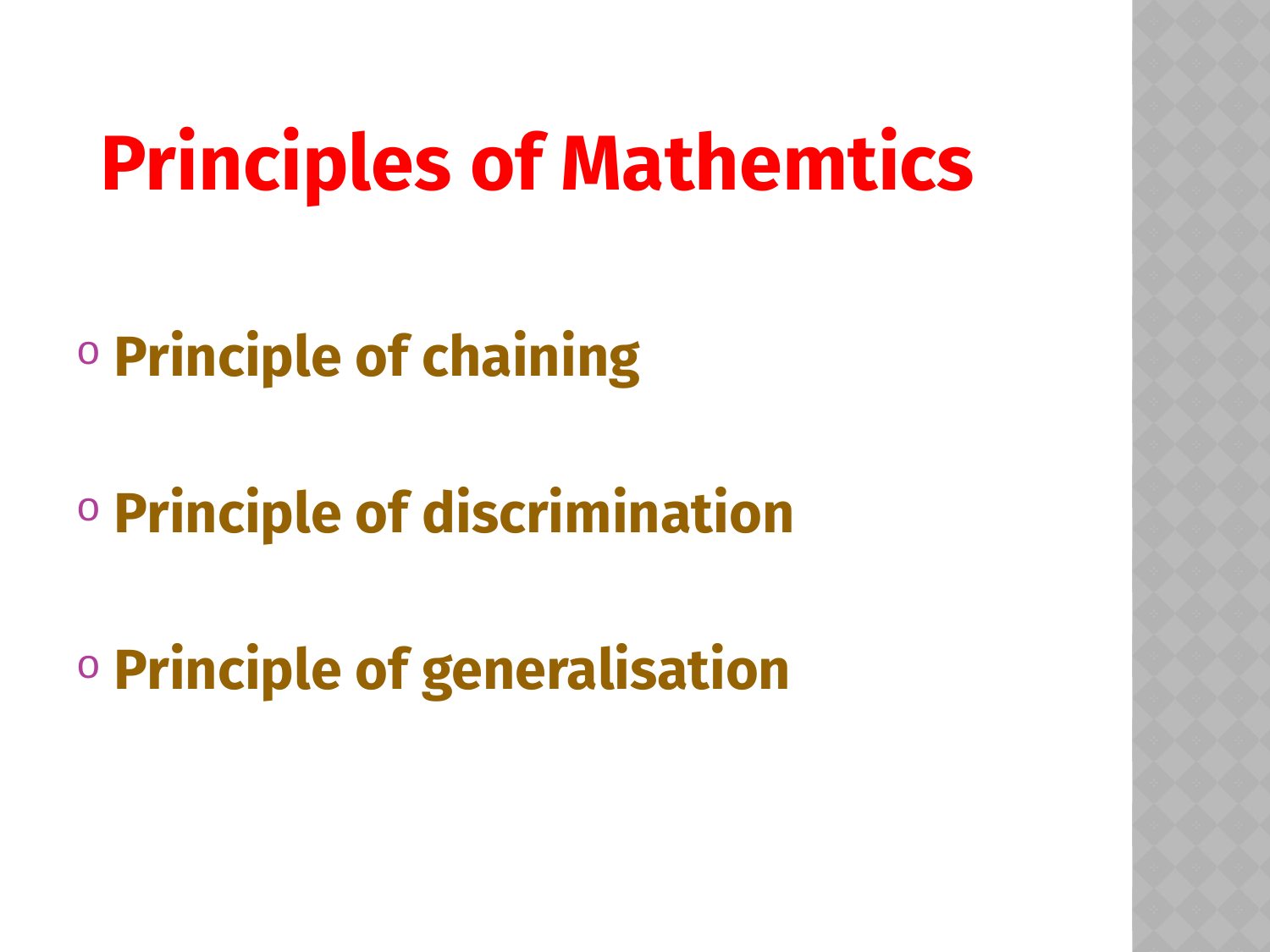

Principles of Mathemtics

Principle of chaining

Principle of discrimination

Principle of generalisation